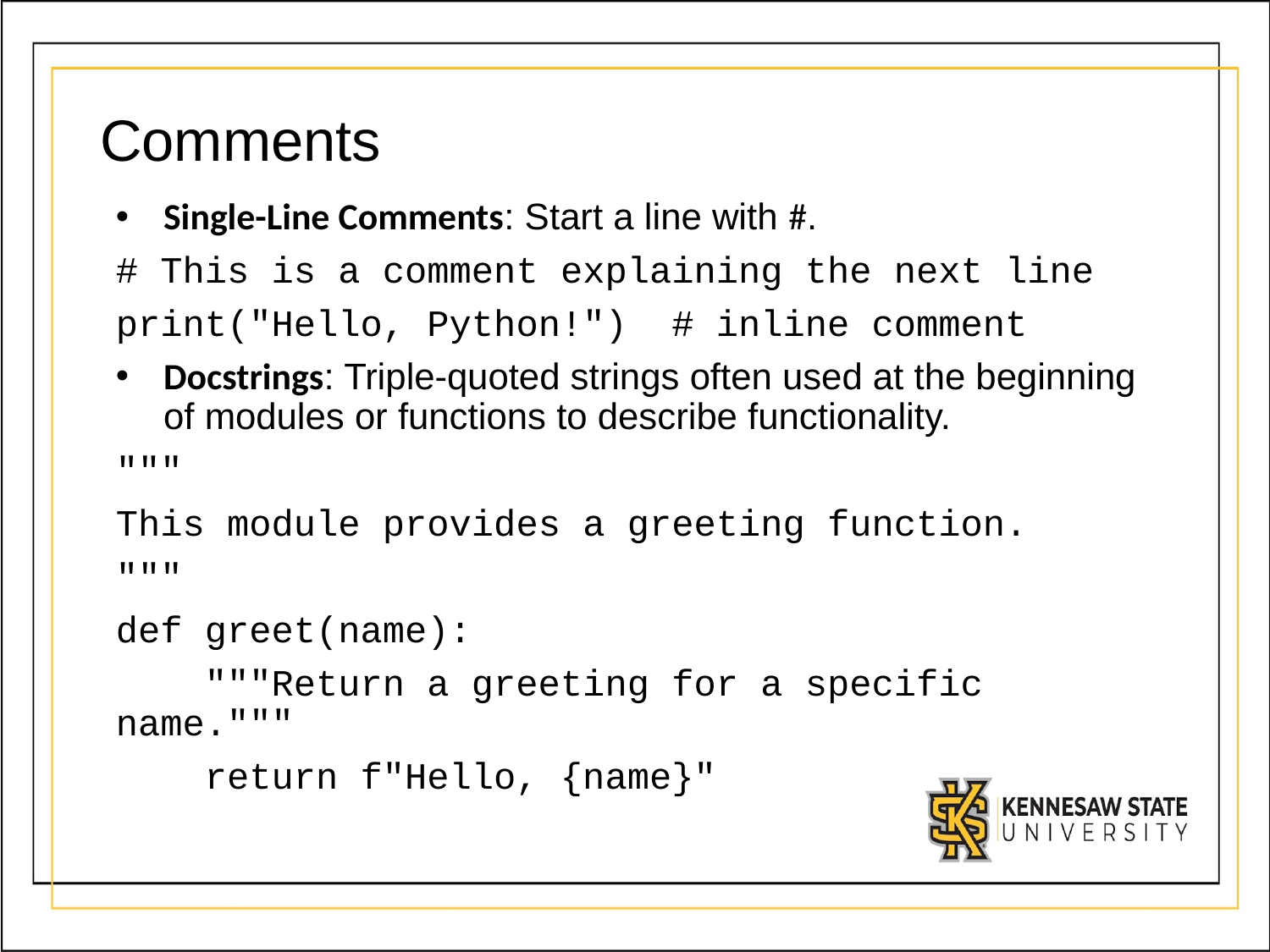

# Comments
Single-Line Comments: Start a line with #.
# This is a comment explaining the next line
print("Hello, Python!")  # inline comment
Docstrings: Triple-quoted strings often used at the beginning of modules or functions to describe functionality.
"""
This module provides a greeting function.
"""
def greet(name):
    """Return a greeting for a specific name."""
    return f"Hello, {name}"